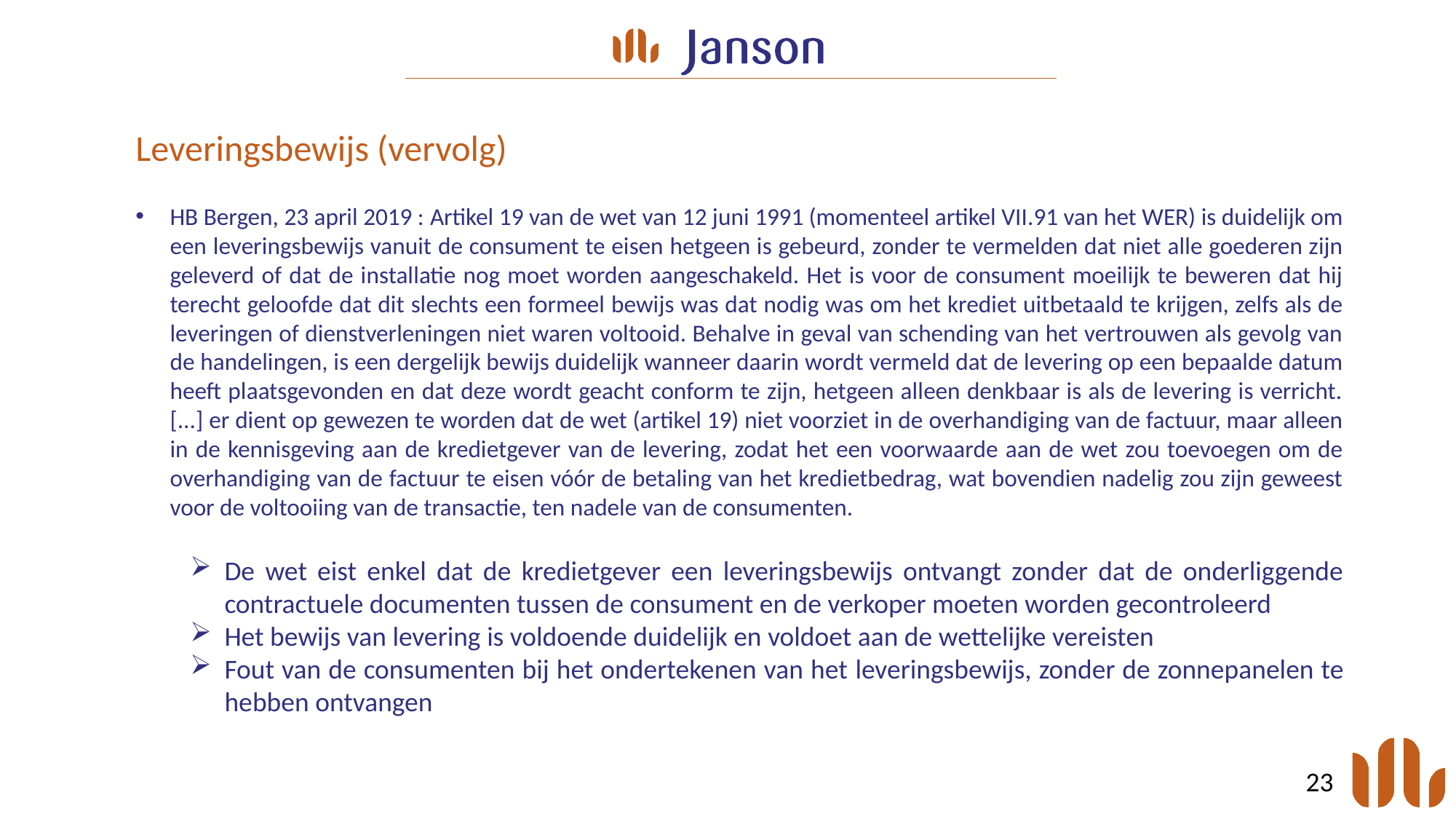

Leveringsbewijs (vervolg)

HB Bergen, 23 april 2019 : Artikel 19 van de wet van 12 juni 1991 (momenteel artikel VII.91 van het WER) is duidelijk om een leveringsbewijs vanuit de consument te eisen hetgeen is gebeurd, zonder te vermelden dat niet alle goederen zijn geleverd of dat de installatie nog moet worden aangeschakeld. Het is voor de consument moeilijk te beweren dat hij terecht geloofde dat dit slechts een formeel bewijs was dat nodig was om het krediet uitbetaald te krijgen, zelfs als de leveringen of dienstverleningen niet waren voltooid. Behalve in geval van schending van het vertrouwen als gevolg van de handelingen, is een dergelijk bewijs duidelijk wanneer daarin wordt vermeld dat de levering op een bepaalde datum heeft plaatsgevonden en dat deze wordt geacht conform te zijn, hetgeen alleen denkbaar is als de levering is verricht. [...] er dient op gewezen te worden dat de wet (artikel 19) niet voorziet in de overhandiging van de factuur, maar alleen in de kennisgeving aan de kredietgever van de levering, zodat het een voorwaarde aan de wet zou toevoegen om de overhandiging van de factuur te eisen vóór de betaling van het kredietbedrag, wat bovendien nadelig zou zijn geweest voor de voltooiing van de transactie, ten nadele van de consumenten.

De wet eist enkel dat de kredietgever een leveringsbewijs ontvangt zonder dat de onderliggende contractuele documenten tussen de consument en de verkoper moeten worden gecontroleerd
Het bewijs van levering is voldoende duidelijk en voldoet aan de wettelijke vereisten
Fout van de consumenten bij het ondertekenen van het leveringsbewijs, zonder de zonnepanelen te hebben ontvangen

23